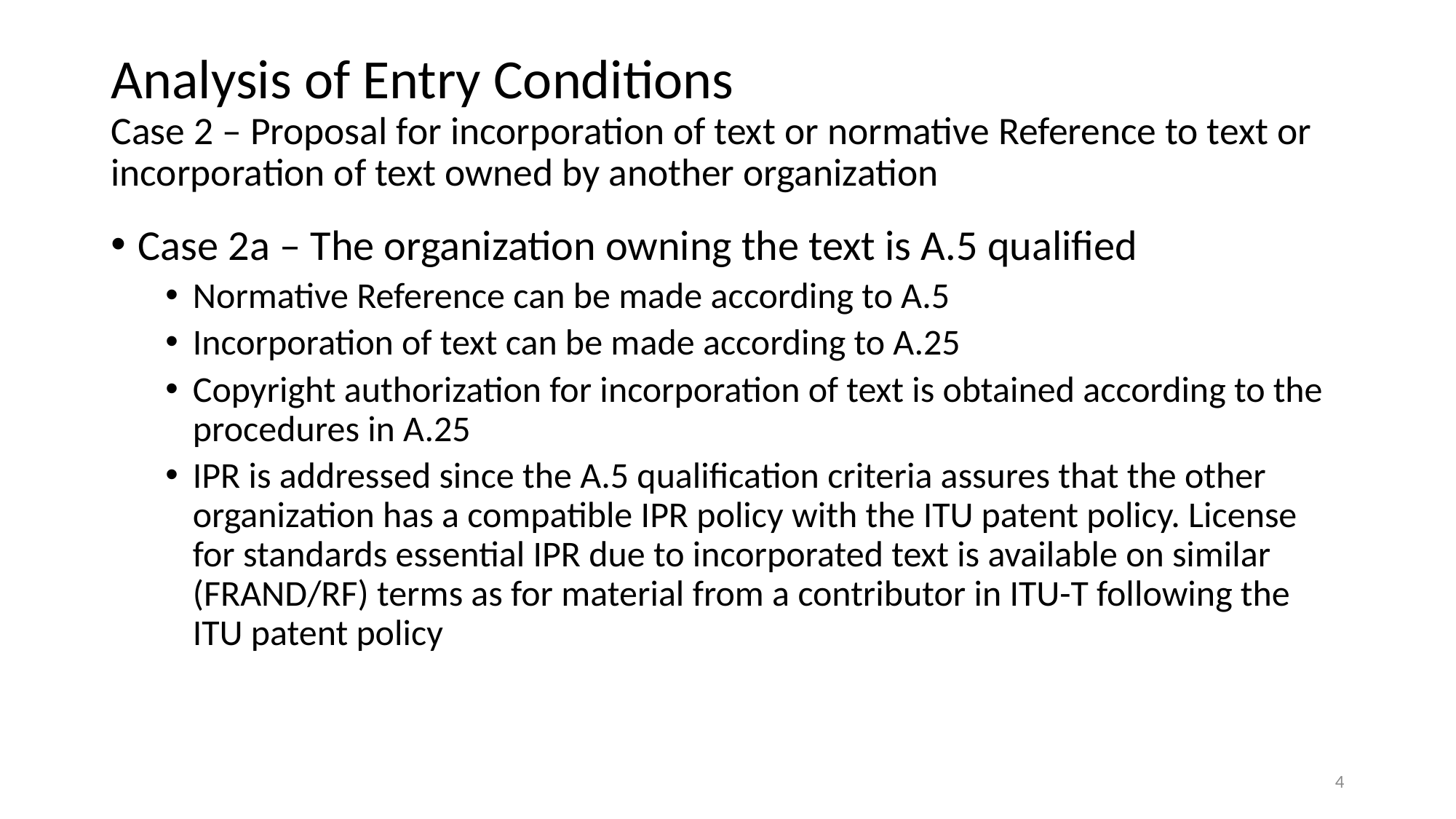

# Analysis of Entry Conditions Case 2 – Proposal for incorporation of text or normative Reference to text or incorporation of text owned by another organization
Case 2a – The organization owning the text is A.5 qualified
Normative Reference can be made according to A.5
Incorporation of text can be made according to A.25
Copyright authorization for incorporation of text is obtained according to the procedures in A.25
IPR is addressed since the A.5 qualification criteria assures that the other organization has a compatible IPR policy with the ITU patent policy. License for standards essential IPR due to incorporated text is available on similar (FRAND/RF) terms as for material from a contributor in ITU-T following the ITU patent policy
4